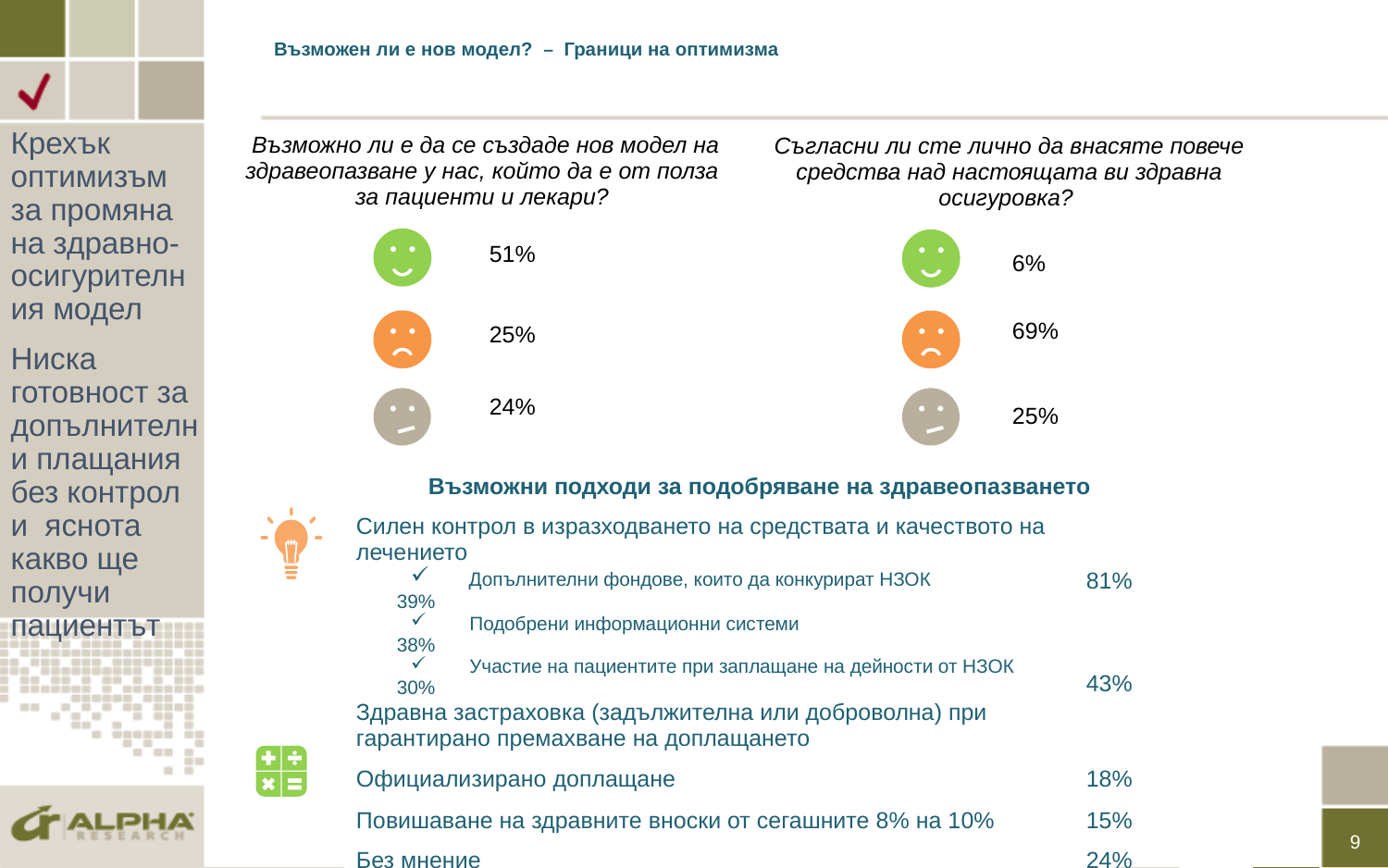

# Възможен ли е нов модел?  –  Граници на оптимизма
Крехък оптимизъм за промяна на здравно-осигурителния модел
Ниска готовност за допълнителни плащания без контрол и  яснота какво ще получи пациентът
| Възможно ли е да се създаде нов модел на здравеопазване у нас, който да е от полза за пациенти и лекари? |  |
| --- | --- |
|  | 51% |
|  | 25% |
|  | 24% |
| Съгласни ли сте лично да внасяте повече средства над настоящата ви здравна осигуровка? |  |
| --- | --- |
|  | 6% |
|  | 69% |
|  | 25% |

| Възможни подходи за подобряване на здравеопазването |  |
| --- | --- |
| Силен контрол в изразходването на средствата и качеството на лечението Допълнителни фондове, които да конкурират НЗОК 39% Подобрени информационни системи 38% Участие на пациентите при заплащане на дейности от НЗОК 30% Здравна застраховка (задължителна или доброволна) при гарантирано премахване на доплащането | 81% 43% |
| Официализирано доплащане | 18% |
| Повишаване на здравните вноски от сегашните 8% на 10% | 15% |
| Без мнение | 24% |

9